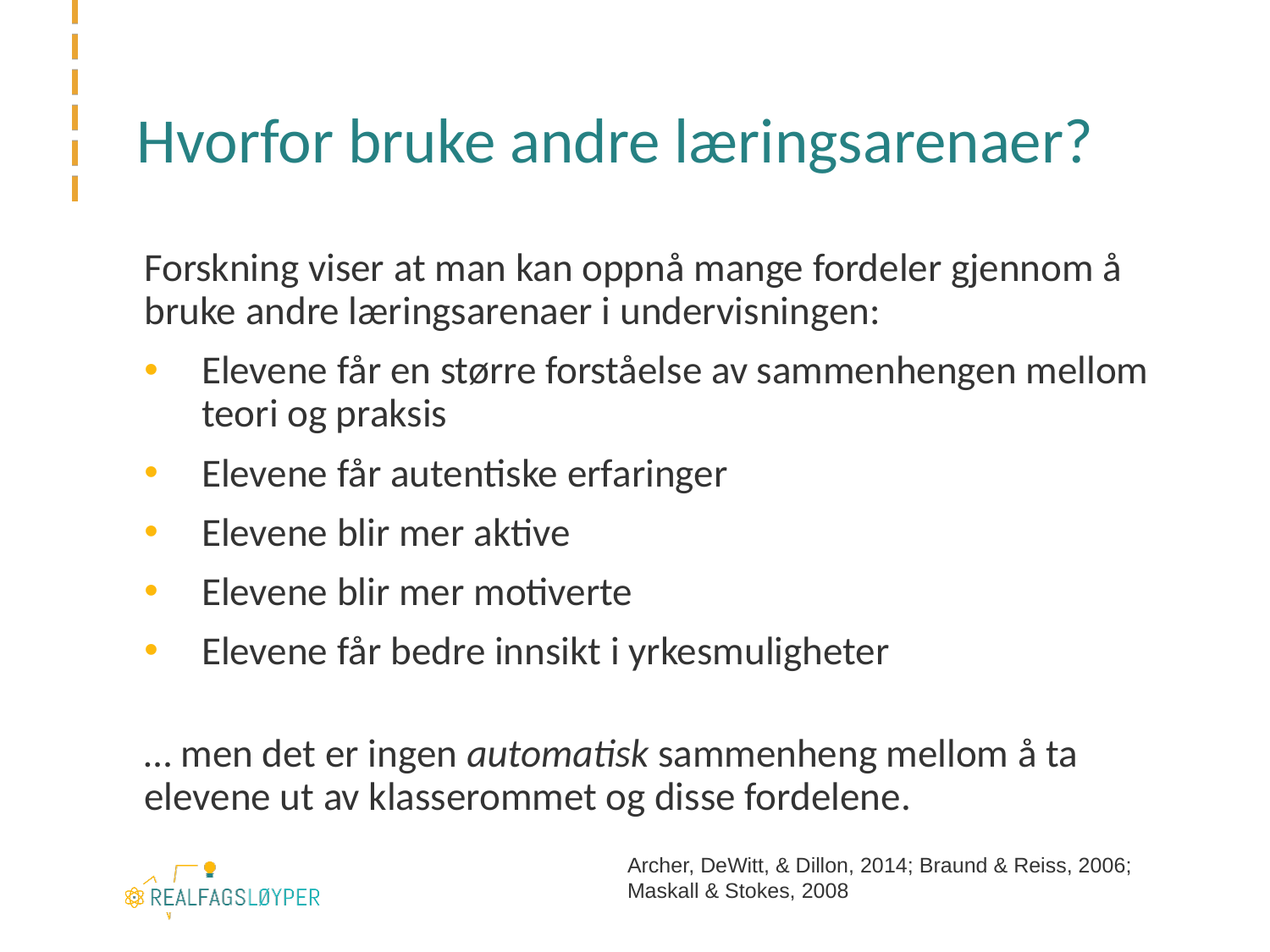

# Hvorfor bruke andre læringsarenaer?
Forskning viser at man kan oppnå mange fordeler gjennom å bruke andre læringsarenaer i undervisningen:
Elevene får en større forståelse av sammenhengen mellom teori og praksis
Elevene får autentiske erfaringer
Elevene blir mer aktive
Elevene blir mer motiverte
Elevene får bedre innsikt i yrkesmuligheter
… men det er ingen automatisk sammenheng mellom å ta elevene ut av klasserommet og disse fordelene.

Archer, DeWitt, & Dillon, 2014; Braund & Reiss, 2006;
Maskall & Stokes, 2008